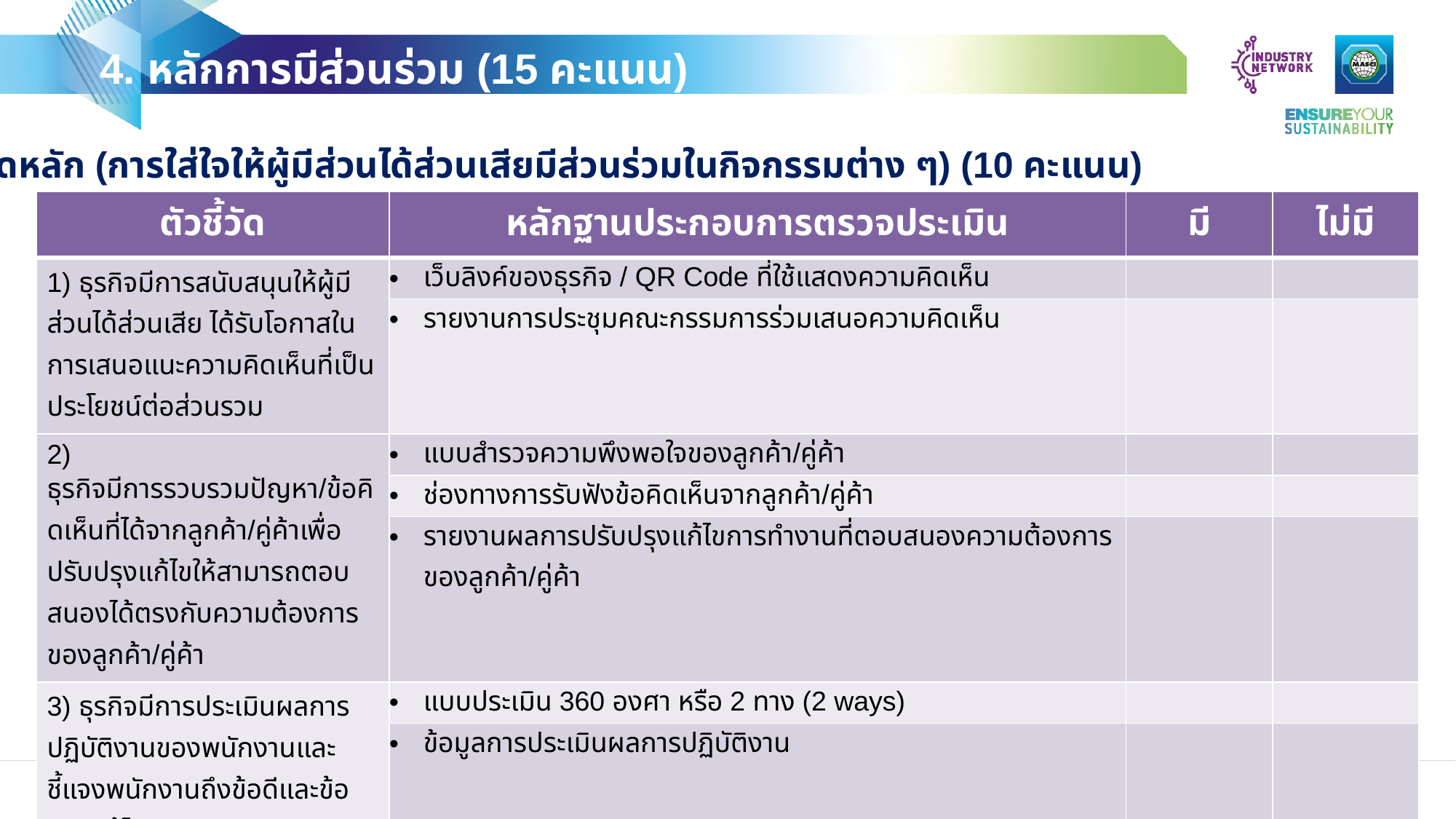

4. หลักการมีส่วนร่วม (15 คะแนน)
4.1 ตัวชี้วัดหลัก (การใส่ใจให้ผู้มีส่วนได้ส่วนเสียมีส่วนร่วมในกิจกรรมต่าง ๆ) (10 คะแนน)
| ตัวชี้วัด | หลักฐานประกอบการตรวจประเมิน | มี | ไม่มี |
| --- | --- | --- | --- |
| 1) ธุรกิจมีการสนับสนุนให้ผู้มีส่วนได้ส่วนเสีย ได้รับโอกาสในการเสนอแนะความคิดเห็นที่เป็นประโยชน์ต่อส่วนรวม | เว็บลิงค์ของธุรกิจ / QR Code ที่ใช้แสดงความคิดเห็น |  |  |
|  | รายงานการประชุมคณะกรรมการร่วมเสนอความคิดเห็น |  |  |
| 2) ธุรกิจมีการรวบรวมปัญหา/ข้อคิดเห็นที่ได้จากลูกค้า/คู่ค้าเพื่อปรับปรุงแก้ไขให้สามารถตอบสนองได้ตรงกับความต้องการของลูกค้า/คู่ค้า | แบบสำรวจความพึงพอใจของลูกค้า/คู่ค้า |  |  |
|  | ช่องทางการรับฟังข้อคิดเห็นจากลูกค้า/คู่ค้า |  |  |
|  | รายงานผลการปรับปรุงแก้ไขการทำงานที่ตอบสนองความต้องการของลูกค้า/คู่ค้า |  |  |
| 3) ธุรกิจมีการประเมินผลการปฏิบัติงานของพนักงานและชี้แจงพนักงานถึงข้อดีและข้อควรแก้ไขจากการประเมินผลการปฏิบัติงาน | แบบประเมิน 360 องศา หรือ 2 ทาง (2 ways) |  |  |
|  | ข้อมูลการประเมินผลการปฏิบัติงาน |  |  |

3/11/2024
22